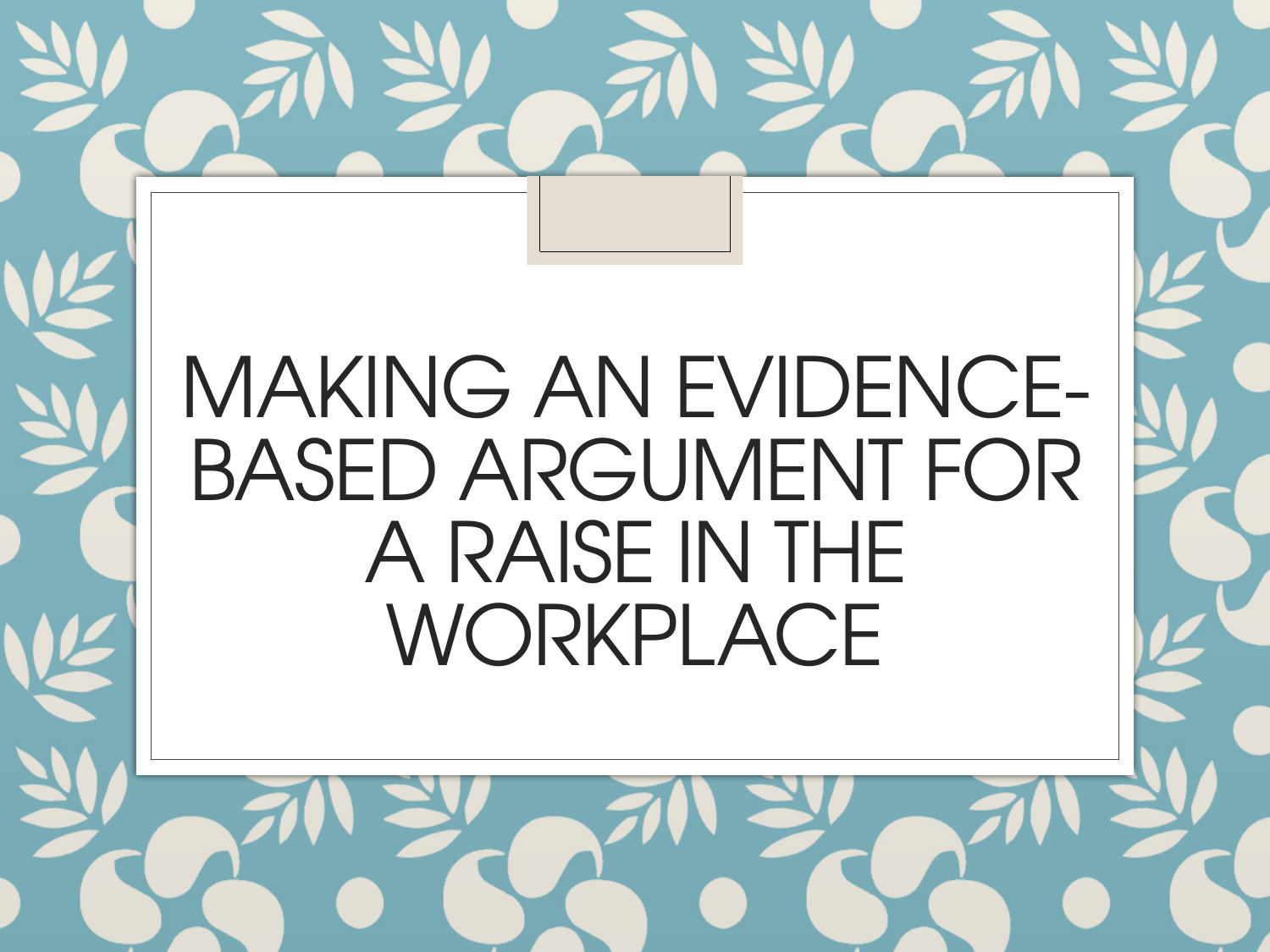

# Making an Evidence-Based Argument for a Raise in the Workplace